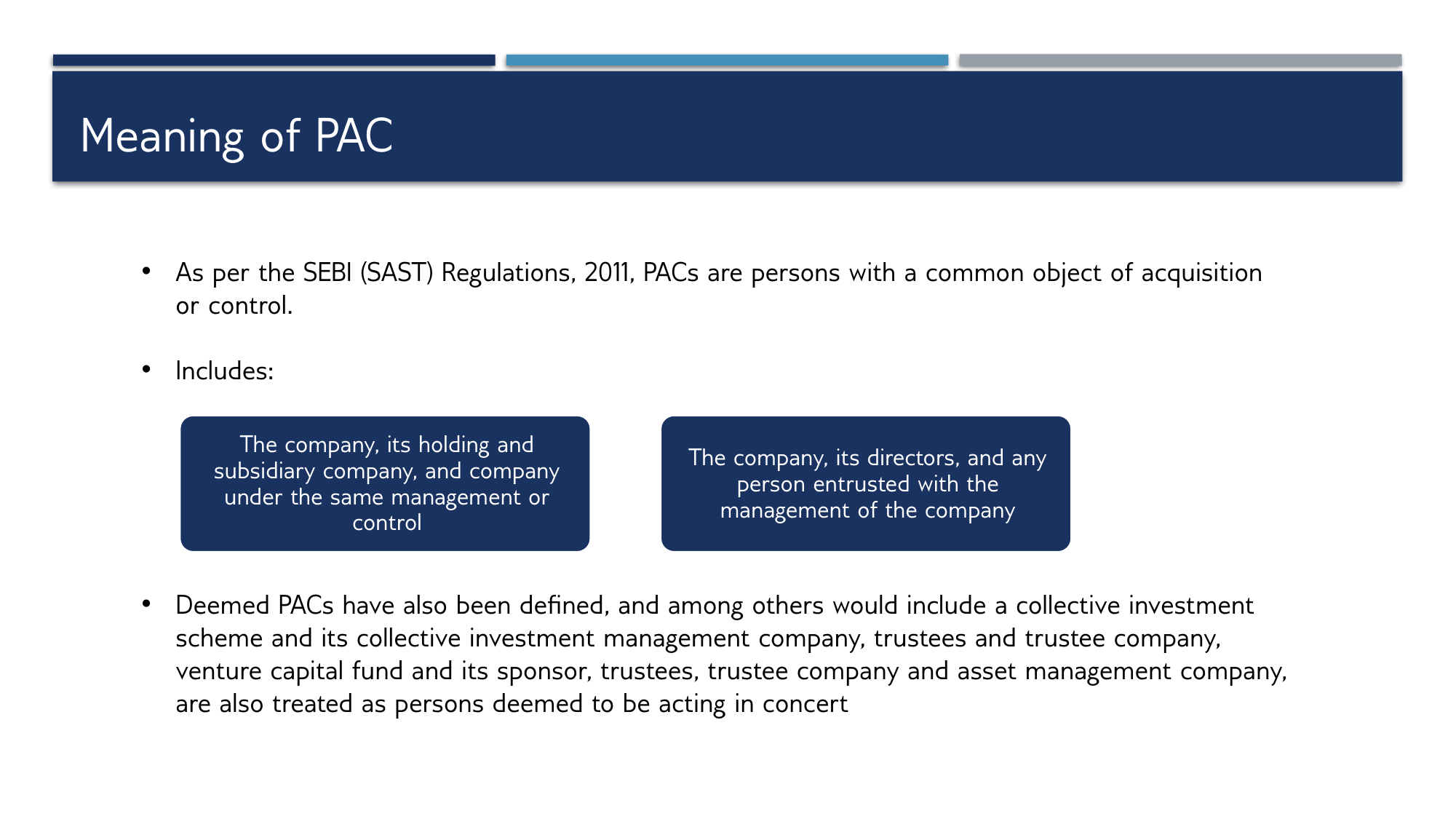

# Meaning of PAC
As per the SEBI (SAST) Regulations, 2011, PACs are persons with a common object of acquisition or control.

Includes:
The company, its holding and subsidiary company, and company under the same management or control
The company, its directors, and any person entrusted with the management of the company
Deemed PACs have also been defined, and among others would include a collective investment scheme and its collective investment management company, trustees and trustee company, venture capital fund and its sponsor, trustees, trustee company and asset management company, are also treated as persons deemed to be acting in concert